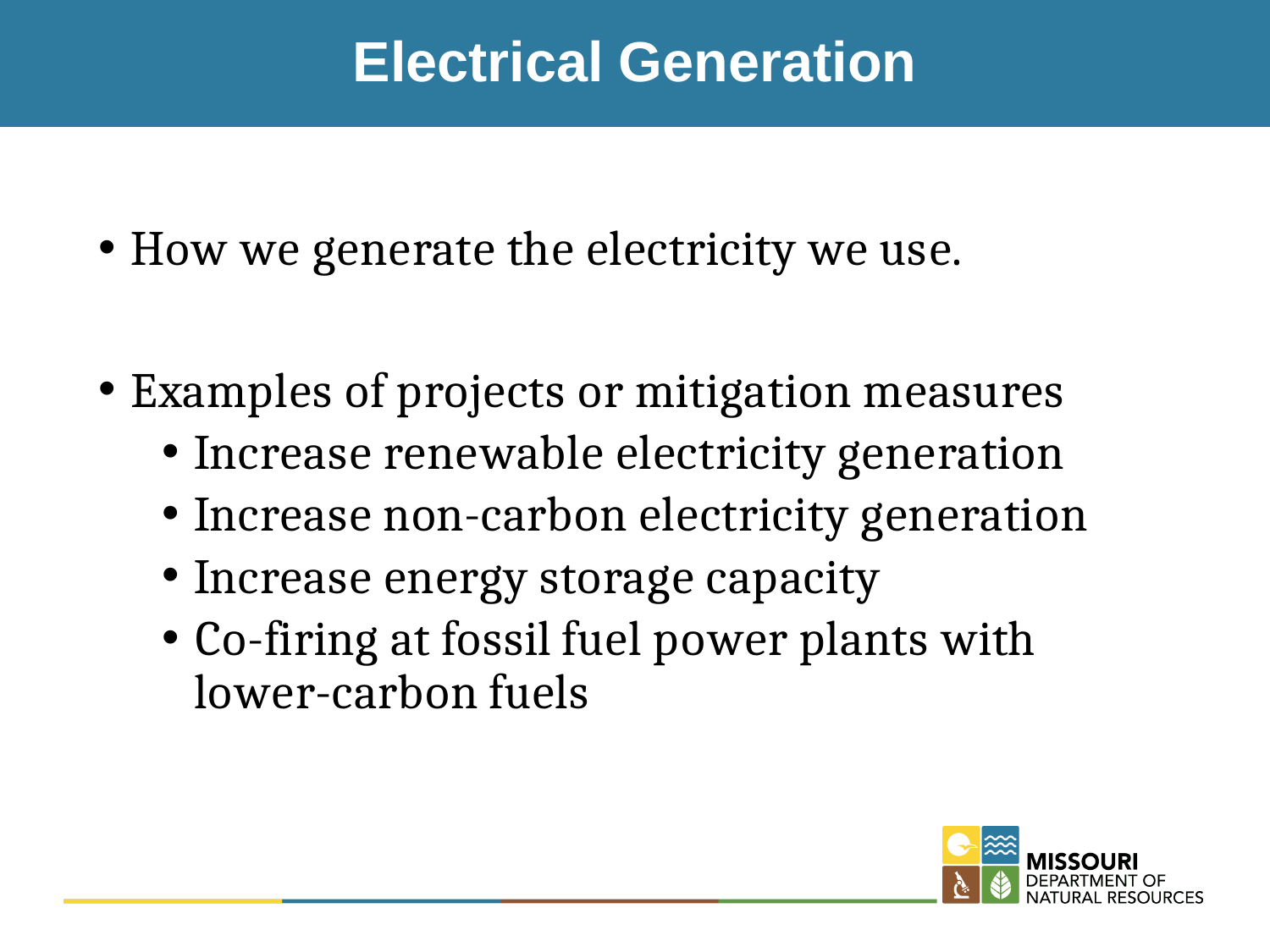

# Electrical Generation
How we generate the electricity we use.

Examples of projects or mitigation measures
Increase renewable electricity generation
Increase non-carbon electricity generation
Increase energy storage capacity
Co-firing at fossil fuel power plants with lower-carbon fuels